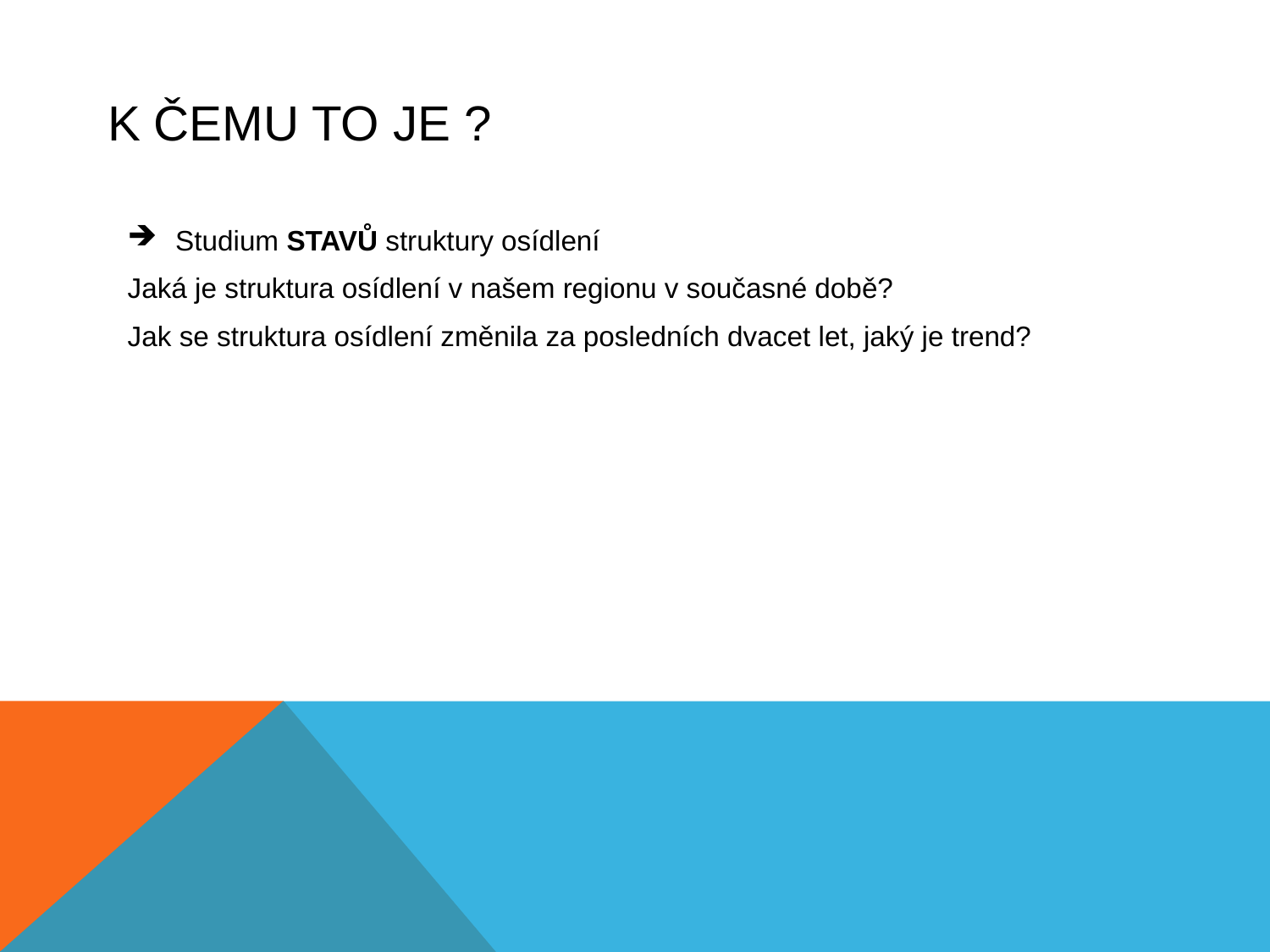

# K čemu to je ?

Studium STAVŮ struktury osídlení
Jaká je struktura osídlení v našem regionu v současné době?
Jak se struktura osídlení změnila za posledních dvacet let, jaký je trend?